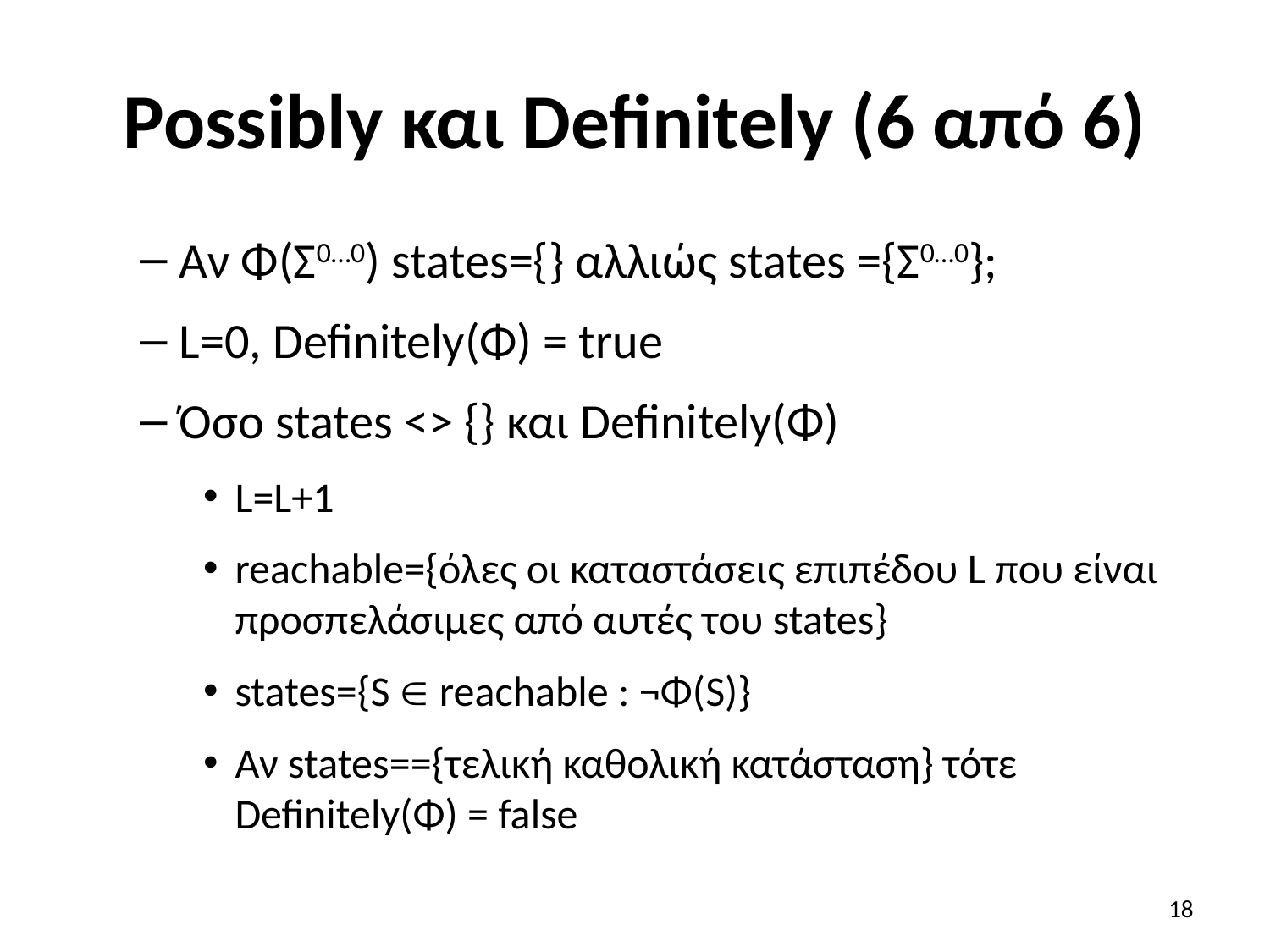

# Possibly και Definitely (6 από 6)
Αν Φ(Σ0…0) states={} αλλιώς states ={Σ0…0};
L=0, Definitely(Φ) = true
Όσο states <> {} και Definitely(Φ)
L=L+1
reachable={όλες οι καταστάσεις επιπέδου L που είναι προσπελάσιμες από αυτές του states}
states={S ∈ reachable : ¬Φ(S)}
Αν states=={τελική καθολική κατάσταση} τότε Definitely(Φ) = false
18